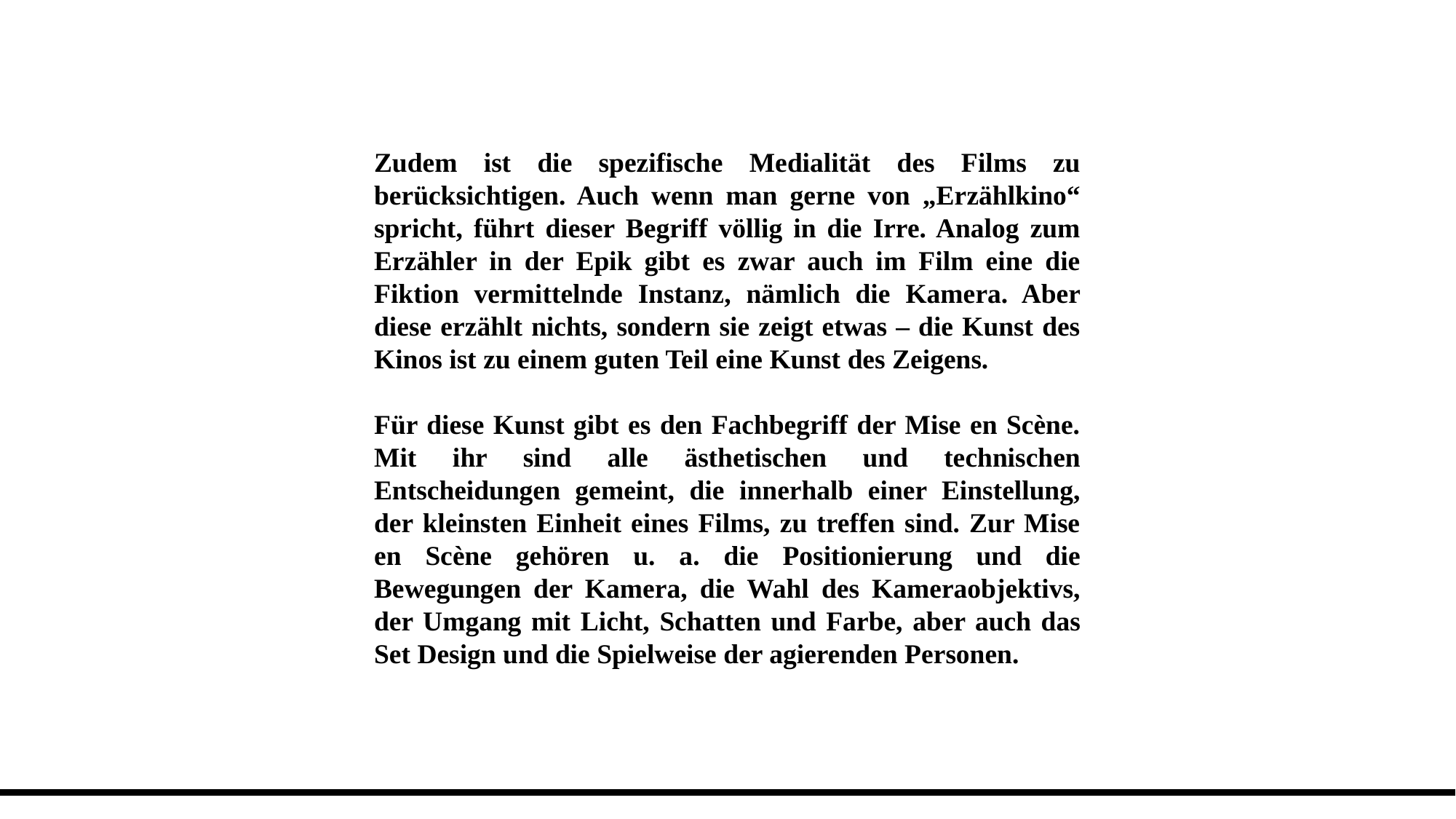

Zudem ist die spezifische Medialität des Films zu berücksichtigen. Auch wenn man gerne von „Erzählkino“ spricht, führt dieser Begriff völlig in die Irre. Analog zum Erzähler in der Epik gibt es zwar auch im Film eine die Fiktion vermittelnde Instanz, nämlich die Kamera. Aber diese erzählt nichts, sondern sie zeigt etwas – die Kunst des Kinos ist zu einem guten Teil eine Kunst des Zeigens.

Für diese Kunst gibt es den Fachbegriff der Mise en Scène. Mit ihr sind alle ästhetischen und technischen Entscheidungen gemeint, die innerhalb einer Einstellung, der kleinsten Einheit eines Films, zu treffen sind. Zur Mise en Scène gehören u. a. die Positionierung und die Bewegungen der Kamera, die Wahl des Kameraobjektivs, der Umgang mit Licht, Schatten und Farbe, aber auch das Set Design und die Spielweise der agierenden Personen.